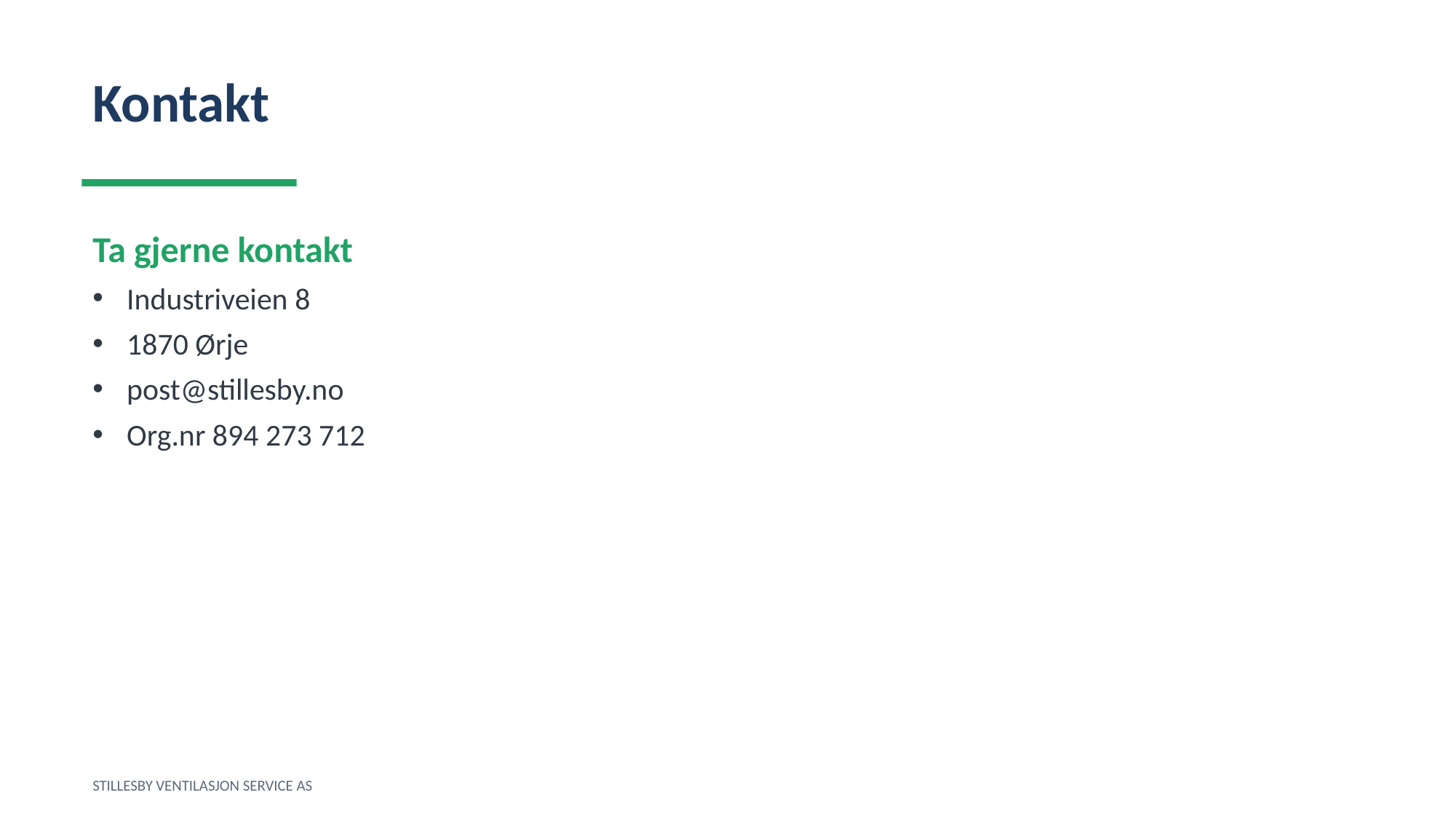

Kontakt

Ta gjerne kontakt
Industriveien 8
1870 Ørje
post@stillesby.no
Org.nr 894 273 712
STILLESBY VENTILASJON SERVICE AS